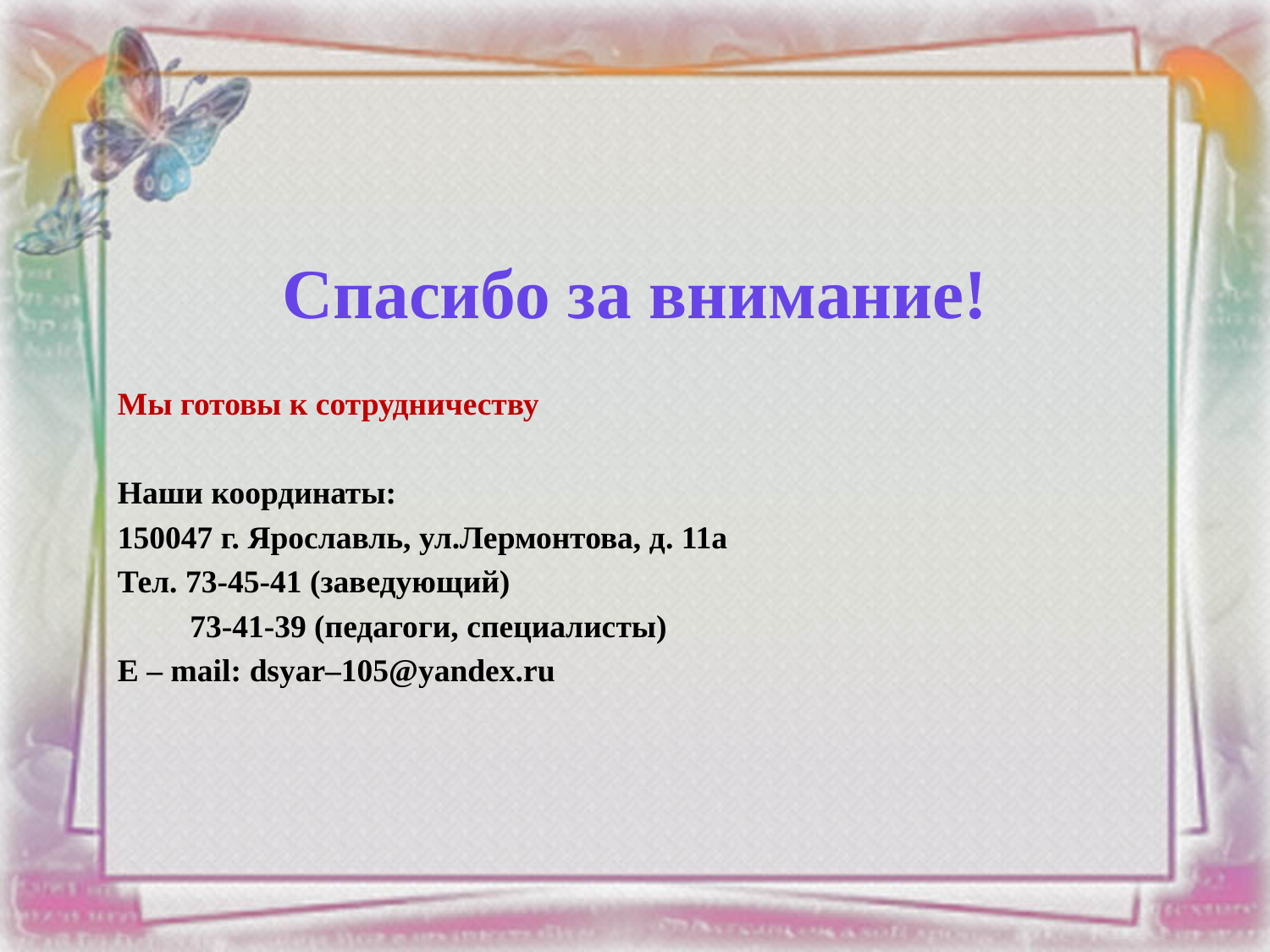

Спасибо за внимание!

Мы готовы к сотрудничеству

Наши координаты:
150047 г. Ярославль, ул.Лермонтова, д. 11а
Тел. 73-45-41 (заведующий)
         73-41-39 (педагоги, специалисты)
Е – mail: dsyar–105@yandex.ru